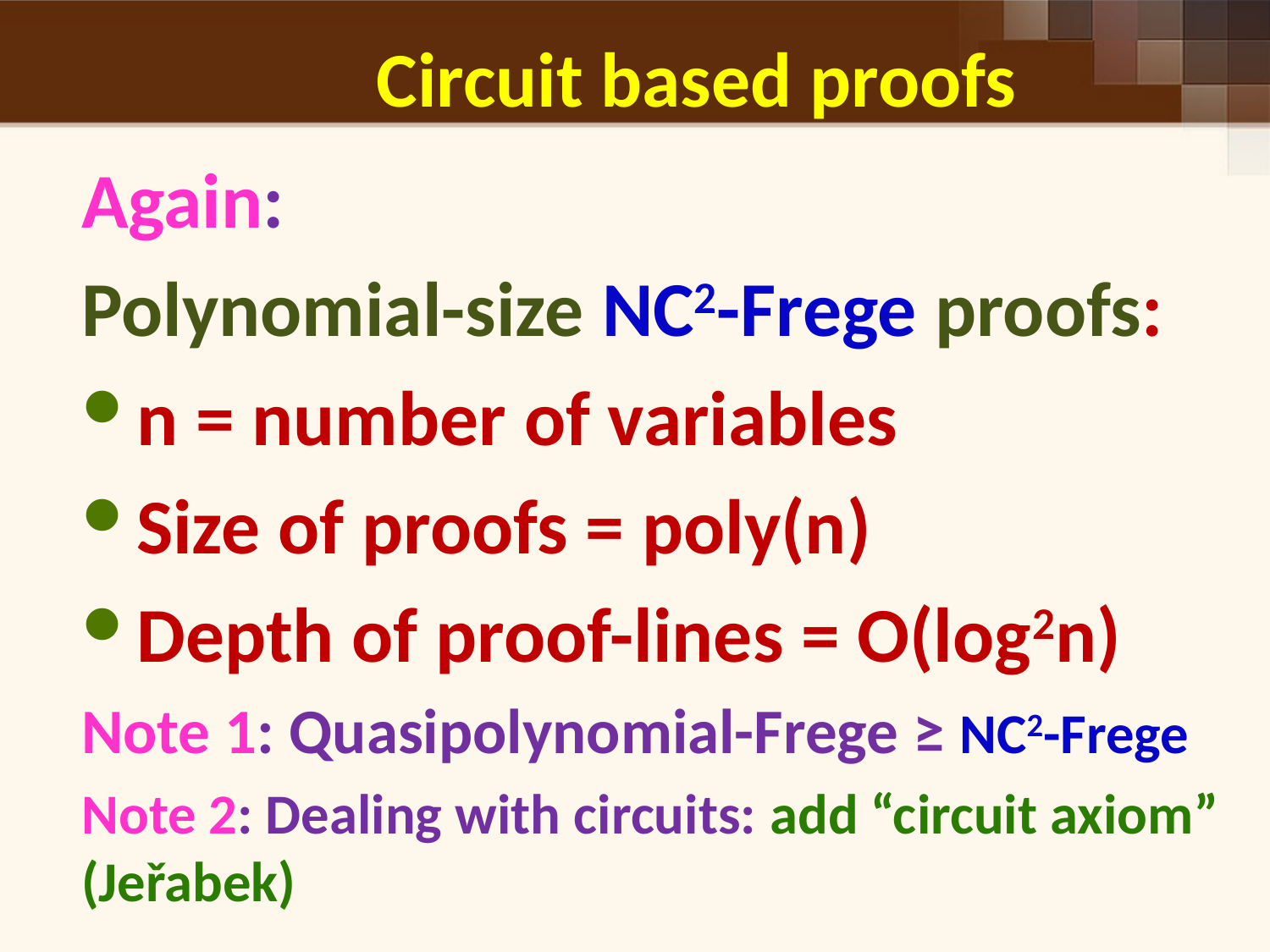

# Circuit based proofs
Again:
Polynomial-size NC2-Frege proofs:
n = number of variables
Size of proofs = poly(n)
Depth of proof-lines = O(log2n)
Note 1: Quasipolynomial-Frege ≥ NC2-Frege
Note 2: Dealing with circuits: add “circuit axiom” (Jeřabek)